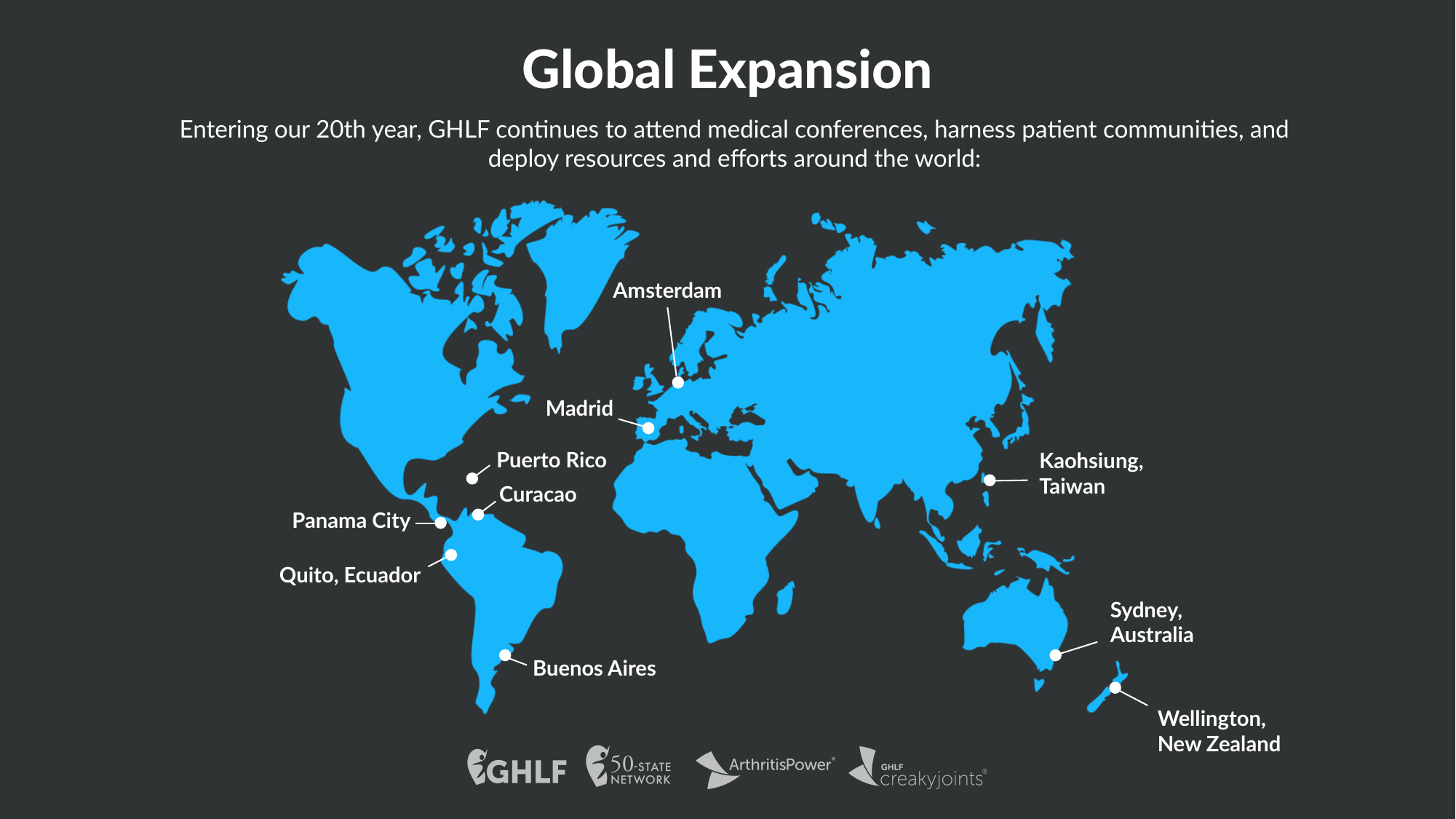

Global Expansion
Entering our 20th year, GHLF continues to attend medical conferences, harness patient communities, and deploy resources and efforts around the world:
Amsterdam

Madrid

Puerto Rico
Kaohsiung,
Taiwan

Curacao
Panama City

Quito, Ecuador
Sydney,
Australia

Buenos Aires

Wellington,
New Zealand